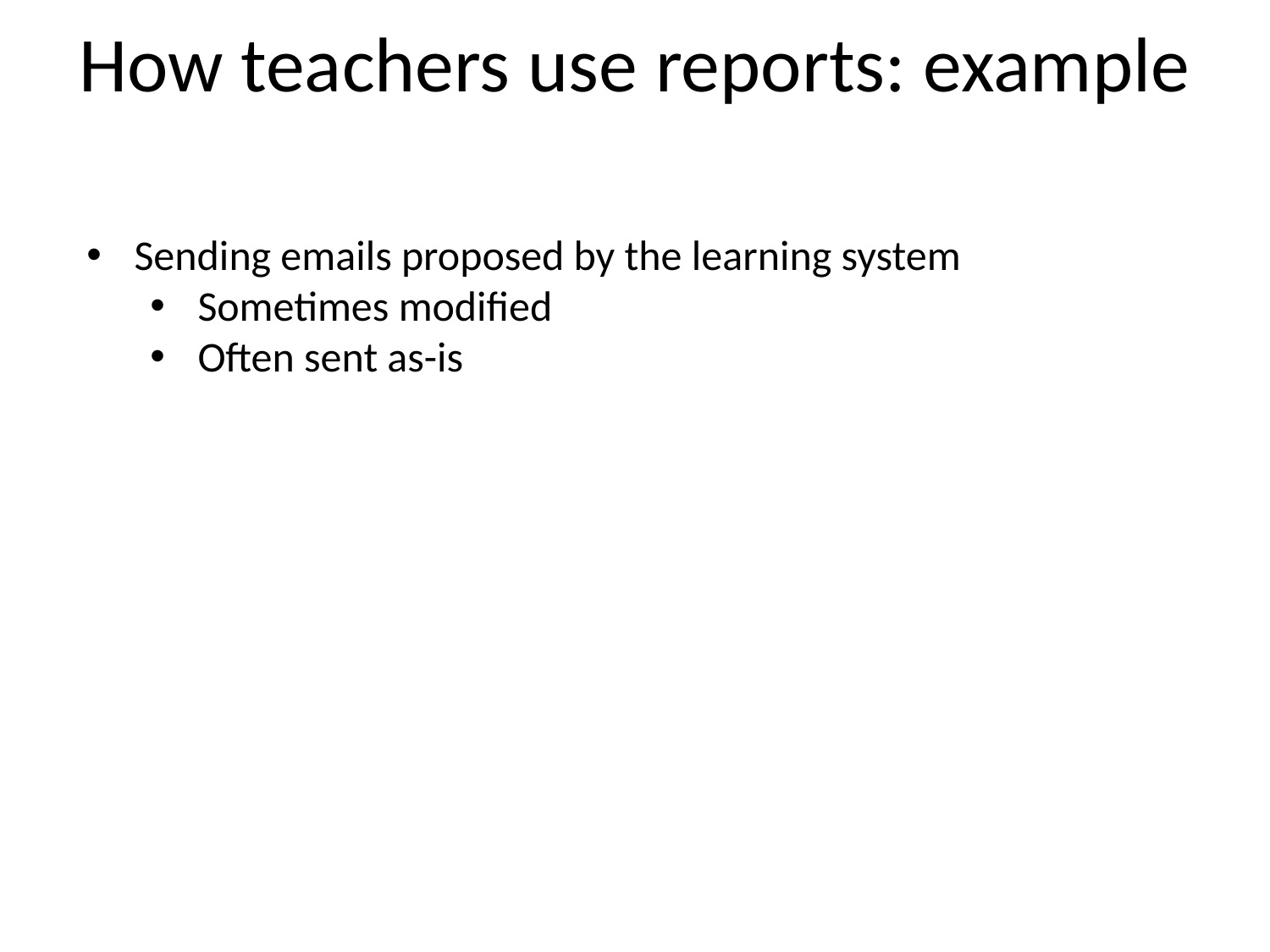

# How teachers use reports: example
Sending emails proposed by the learning system
Sometimes modified
Often sent as-is